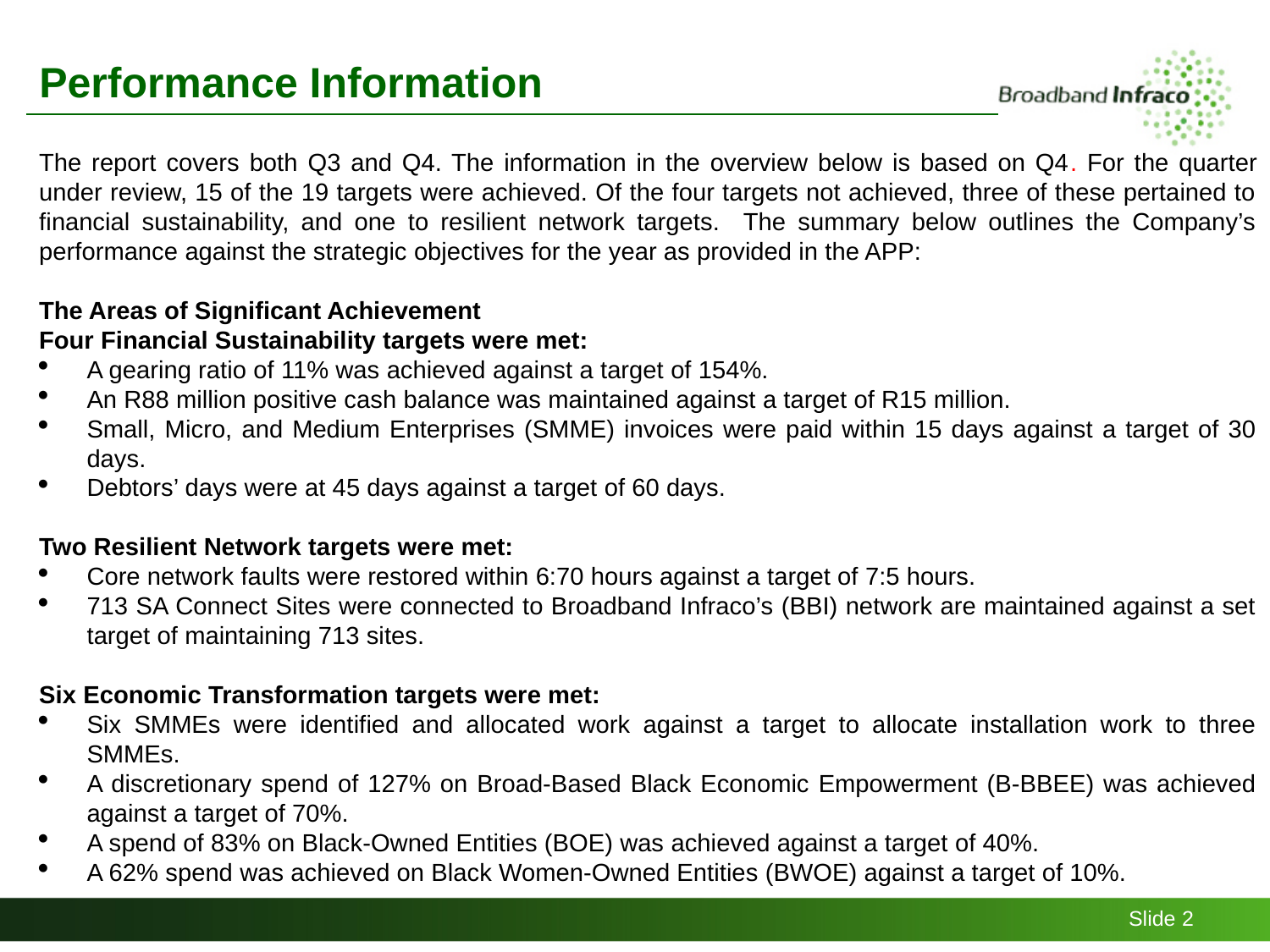

# Performance Information
The report covers both Q3 and Q4. The information in the overview below is based on Q4. For the quarter under review, 15 of the 19 targets were achieved. Of the four targets not achieved, three of these pertained to financial sustainability, and one to resilient network targets.  The summary below outlines the Company’s performance against the strategic objectives for the year as provided in the APP:

The Areas of Significant Achievement
Four Financial Sustainability targets were met:
A gearing ratio of 11% was achieved against a target of 154%.
An R88 million positive cash balance was maintained against a target of R15 million.
Small, Micro, and Medium Enterprises (SMME) invoices were paid within 15 days against a target of 30 days.
Debtors’ days were at 45 days against a target of 60 days.

Two Resilient Network targets were met:
Core network faults were restored within 6:70 hours against a target of 7:5 hours.
713 SA Connect Sites were connected to Broadband Infraco’s (BBI) network are maintained against a set target of maintaining 713 sites.

Six Economic Transformation targets were met:
Six SMMEs were identified and allocated work against a target to allocate installation work to three SMMEs.
A discretionary spend of 127% on Broad-Based Black Economic Empowerment (B-BBEE) was achieved against a target of 70%.
A spend of 83% on Black-Owned Entities (BOE) was achieved against a target of 40%.
A 62% spend was achieved on Black Women-Owned Entities (BWOE) against a target of 10%.
Slide 2